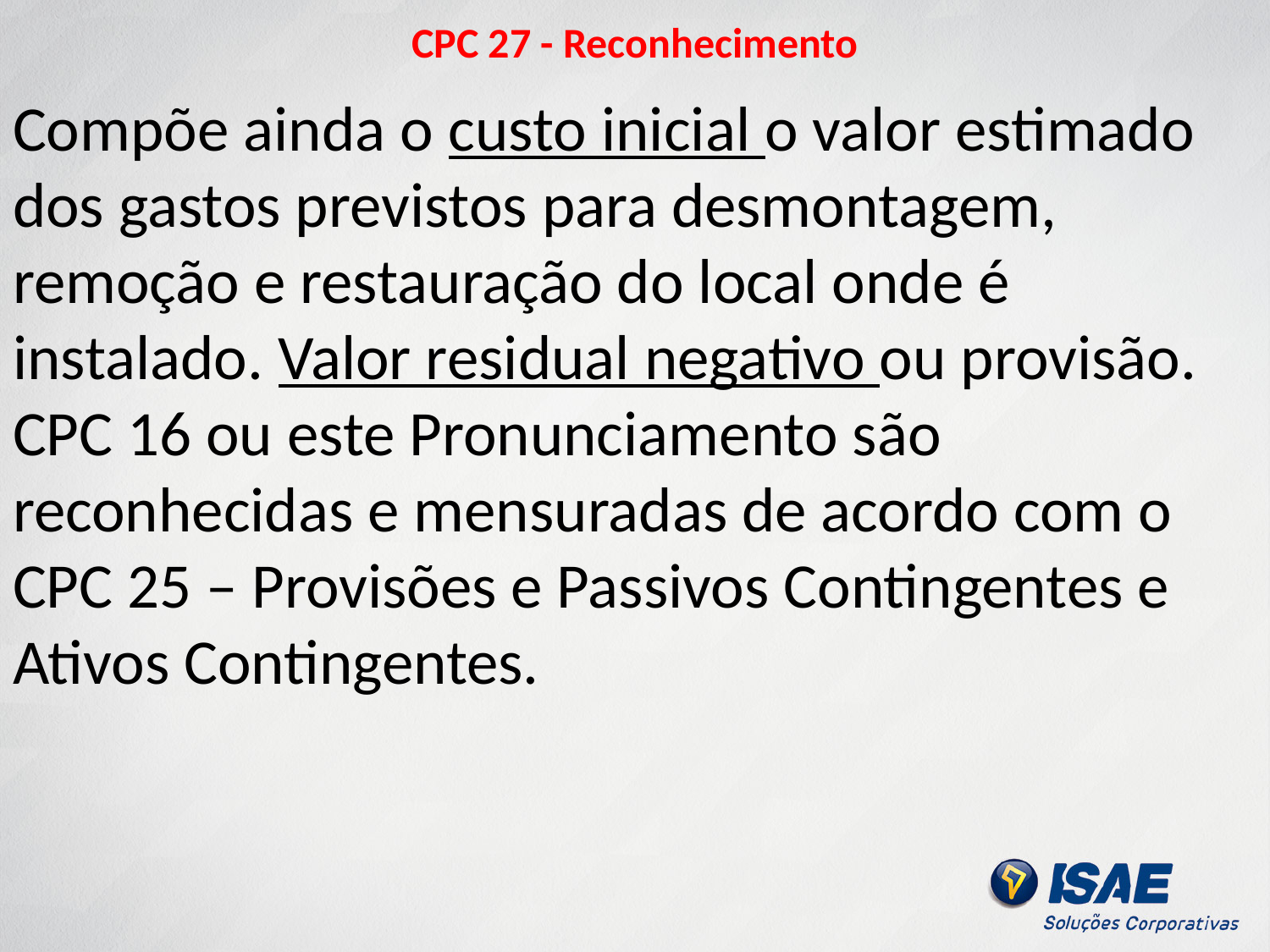

# CPC 27 - Reconhecimento
Compõe ainda o custo inicial o valor estimado dos gastos previstos para desmontagem, remoção e restauração do local onde é instalado. Valor residual negativo ou provisão. CPC 16 ou este Pronunciamento são reconhecidas e mensuradas de acordo com o CPC 25 – Provisões e Passivos Contingentes e Ativos Contingentes.